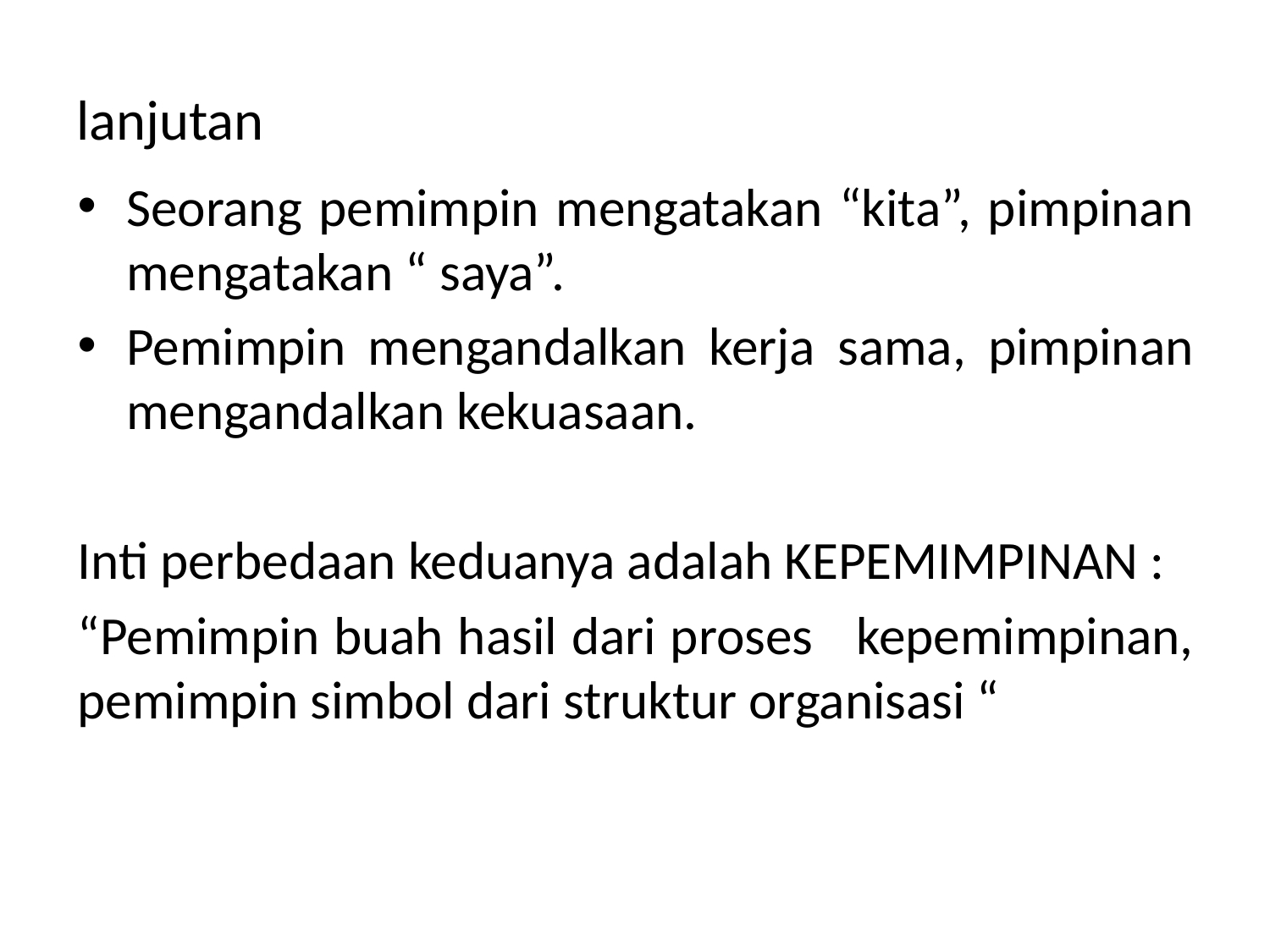

# lanjutan
Seorang pemimpin mengatakan “kita”, pimpinan mengatakan “ saya”.
Pemimpin mengandalkan kerja sama, pimpinan mengandalkan kekuasaan.

Inti perbedaan keduanya adalah KEPEMIMPINAN :
“Pemimpin buah hasil dari proses   kepemimpinan, pemimpin simbol dari struktur organisasi “